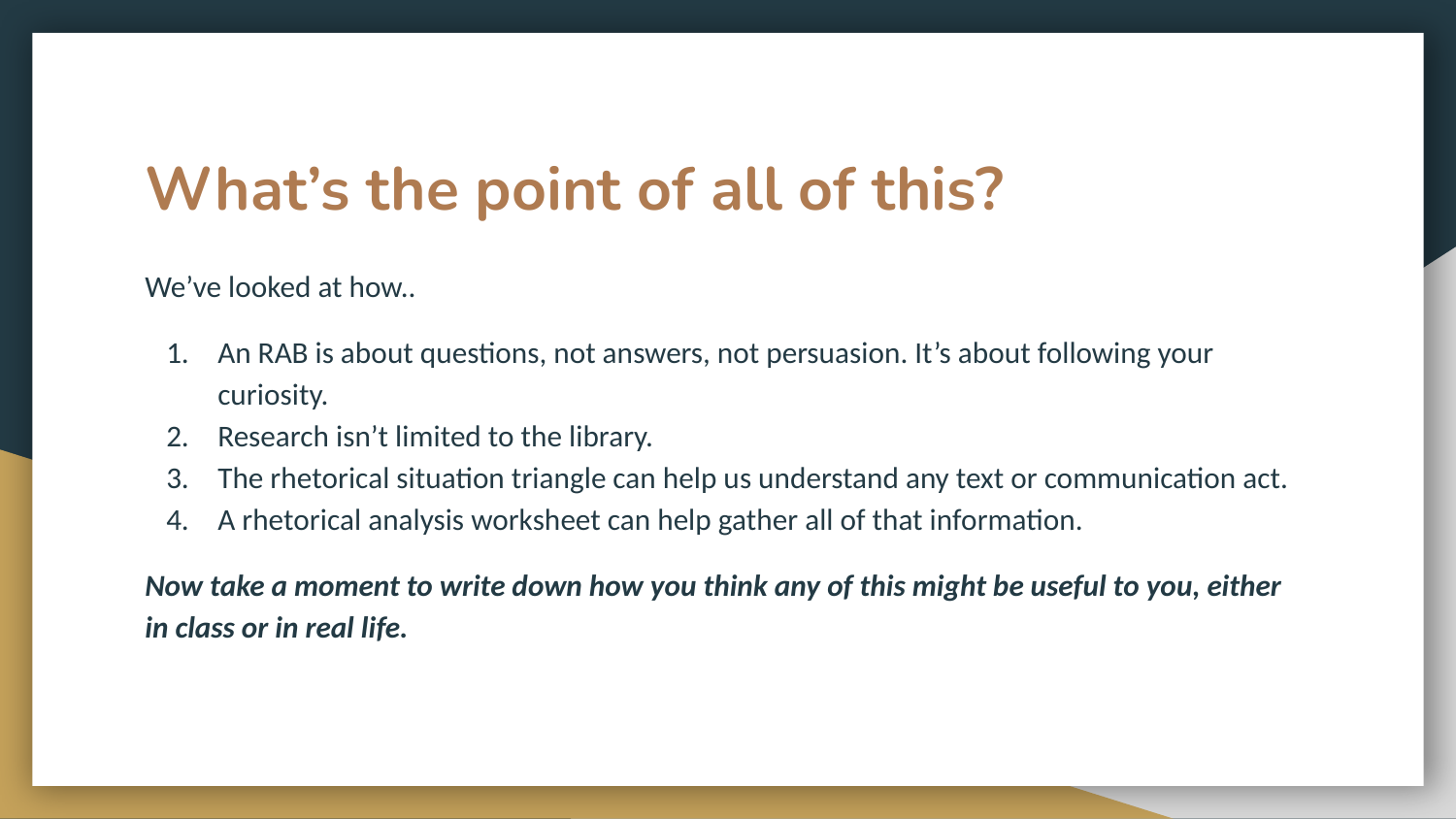

# What’s the point of all of this?
We’ve looked at how..
An RAB is about questions, not answers, not persuasion. It’s about following your curiosity.
Research isn’t limited to the library.
The rhetorical situation triangle can help us understand any text or communication act.
A rhetorical analysis worksheet can help gather all of that information.
Now take a moment to write down how you think any of this might be useful to you, either in class or in real life.